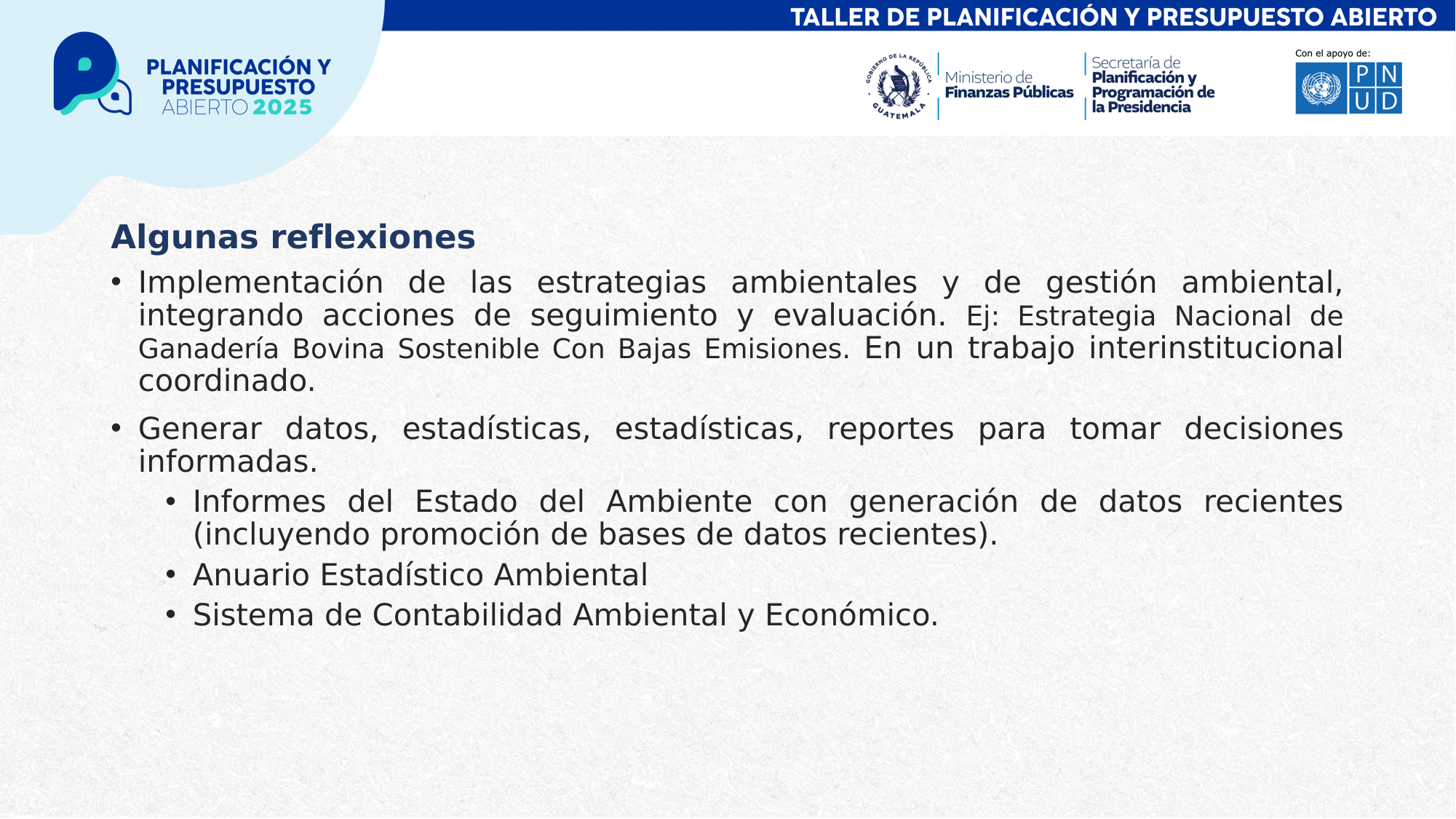

# Algunas reflexiones
Implementación de las estrategias ambientales y de gestión ambiental, integrando acciones de seguimiento y evaluación. Ej: Estrategia Nacional de Ganadería Bovina Sostenible Con Bajas Emisiones. En un trabajo interinstitucional coordinado.
Generar datos, estadísticas, estadísticas, reportes para tomar decisiones informadas.
Informes del Estado del Ambiente con generación de datos recientes (incluyendo promoción de bases de datos recientes).
Anuario Estadístico Ambiental
Sistema de Contabilidad Ambiental y Económico.